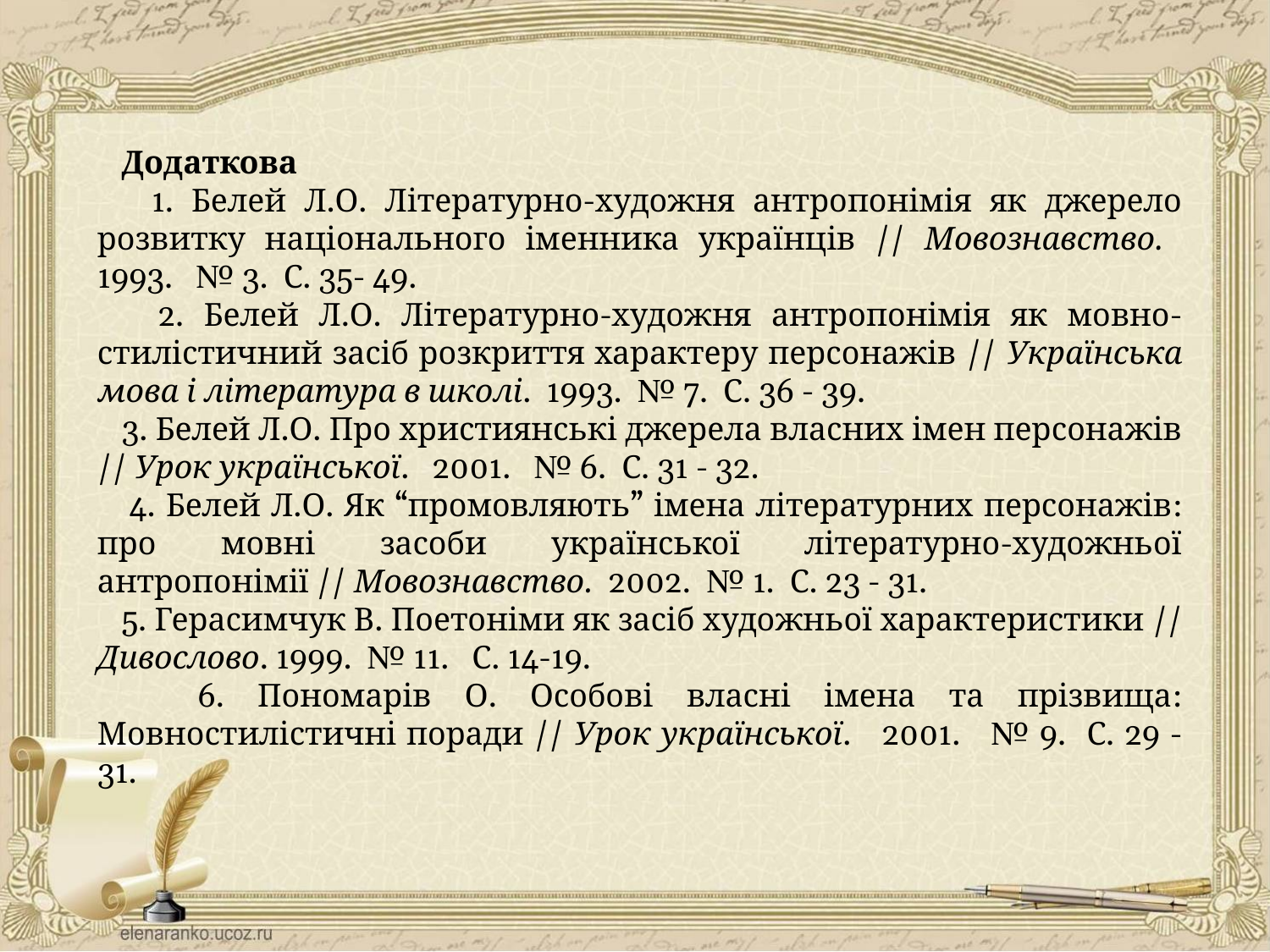

Додаткова
   1. Белей Л.О. Літературно-художня антропонімія як джерело розвитку національного іменника українців // Мовознавство.  1993.   № 3.  С. 35- 49.
   2. Белей Л.О. Літературно-художня антропонімія як мовно-стилістичний засіб розкриття характеру персонажів // Українська мова і література в школі.  1993.  № 7.  С. 36 - 39.
   3. Белей Л.О. Про християнські джерела власних імен персонажів // Урок української.   2001.   № 6.  С. 31 - 32.
   4. Белей Л.О. Як “промовляють” імена літературних персонажів: про мовні засоби української літературно-художньої антропонімії // Мовознавство.  2002.  № 1.  С. 23 - 31.
   5. Герасимчук В. Поетоніми як засіб художньої характеристики // Дивослово. 1999.  № 11.   С. 14-19.
   6. Пономарів О. Особові власні імена та прізвища: Мовностилістичні поради // Урок української.   2001.   № 9.  С. 29 - 31.